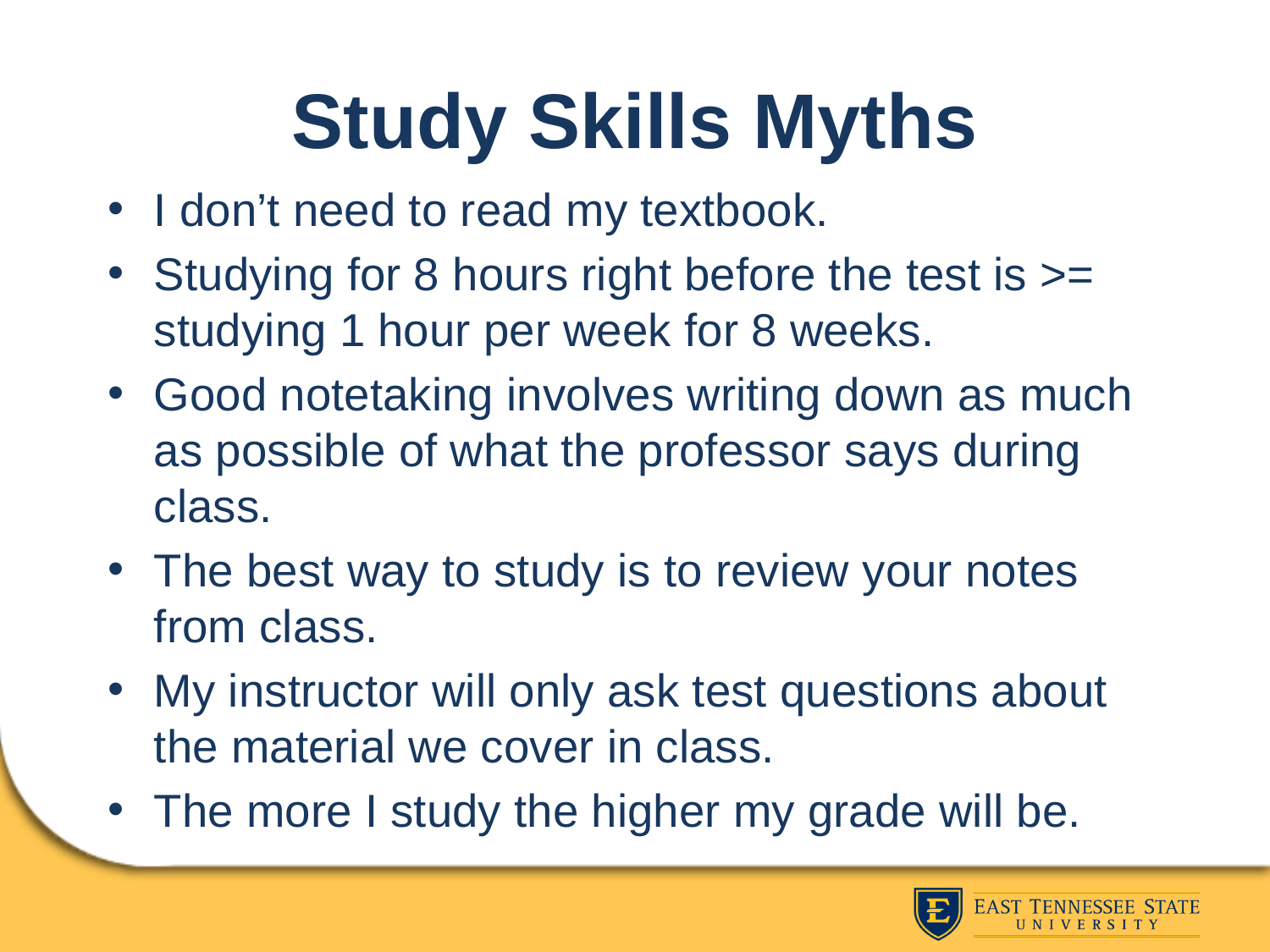

# Study Skills Myths
I don’t need to read my textbook.
Studying for 8 hours right before the test is >= studying 1 hour per week for 8 weeks.
Good notetaking involves writing down as much as possible of what the professor says during class.
The best way to study is to review your notes from class.
My instructor will only ask test questions about the material we cover in class.
The more I study the higher my grade will be.